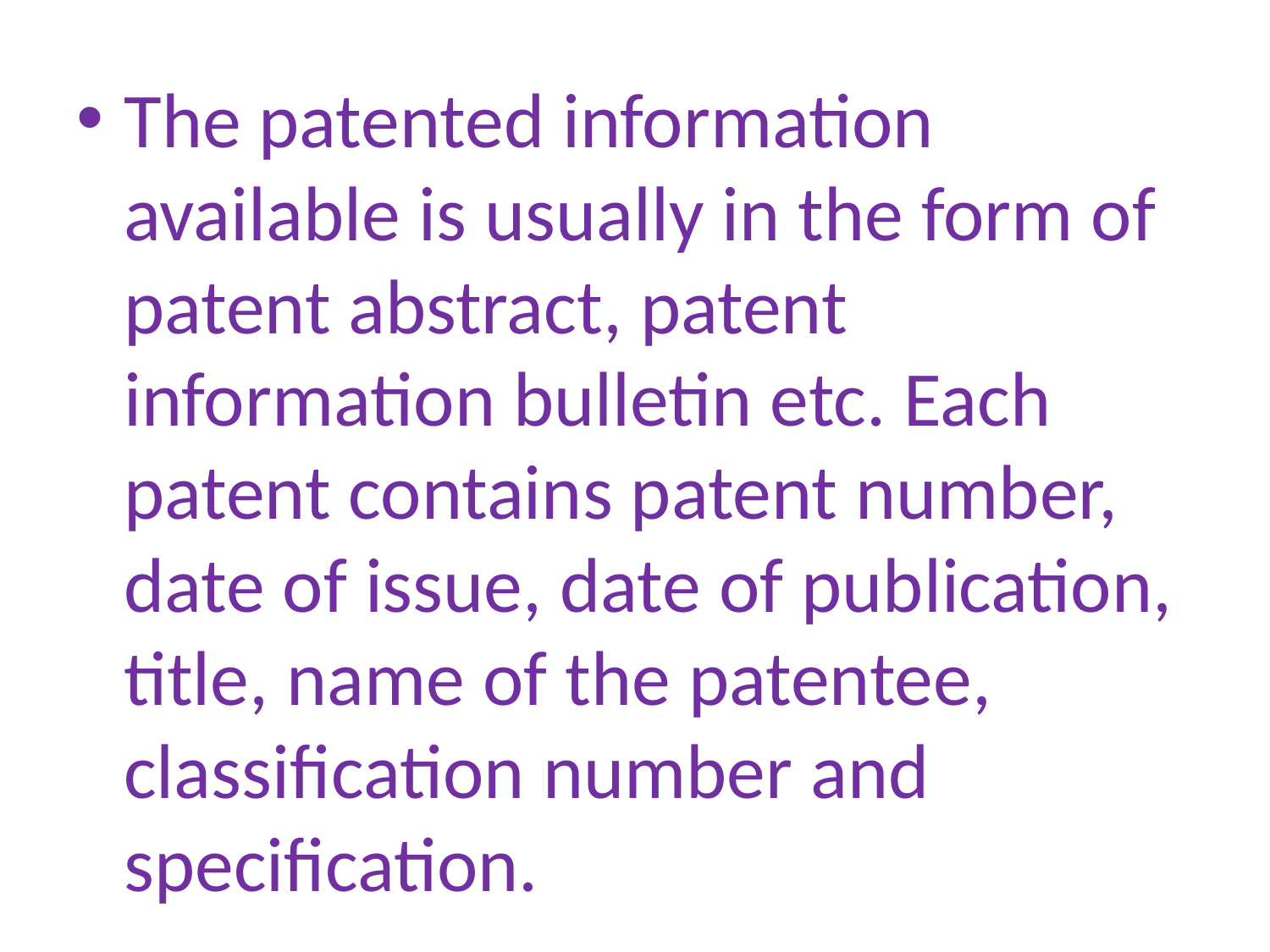

The patented information available is usually in the form of patent abstract, patent information bulletin etc. Each patent contains patent number, date of issue, date of publication, title, name of the patentee, classification number and specification.